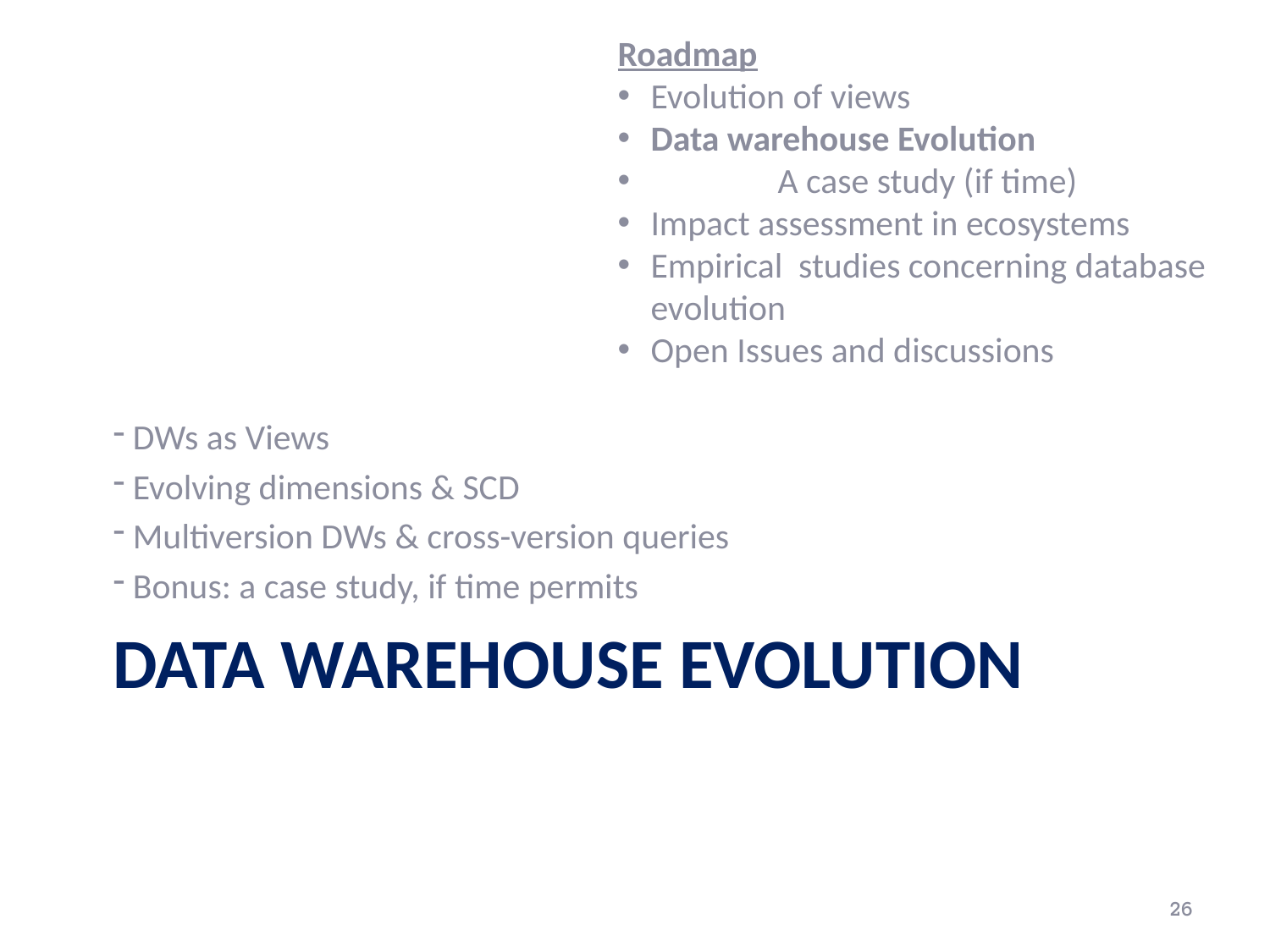

Roadmap
Evolution of views
Data warehouse Evolution
	A case study (if time)
Impact assessment in ecosystems
Empirical  studies concerning database evolution
Open Issues and discussions
 DWs as Views
 Evolving dimensions & SCD
 Multiversion DWs & cross-version queries
 Bonus: a case study, if time permits
# Data warehouse evolution

26